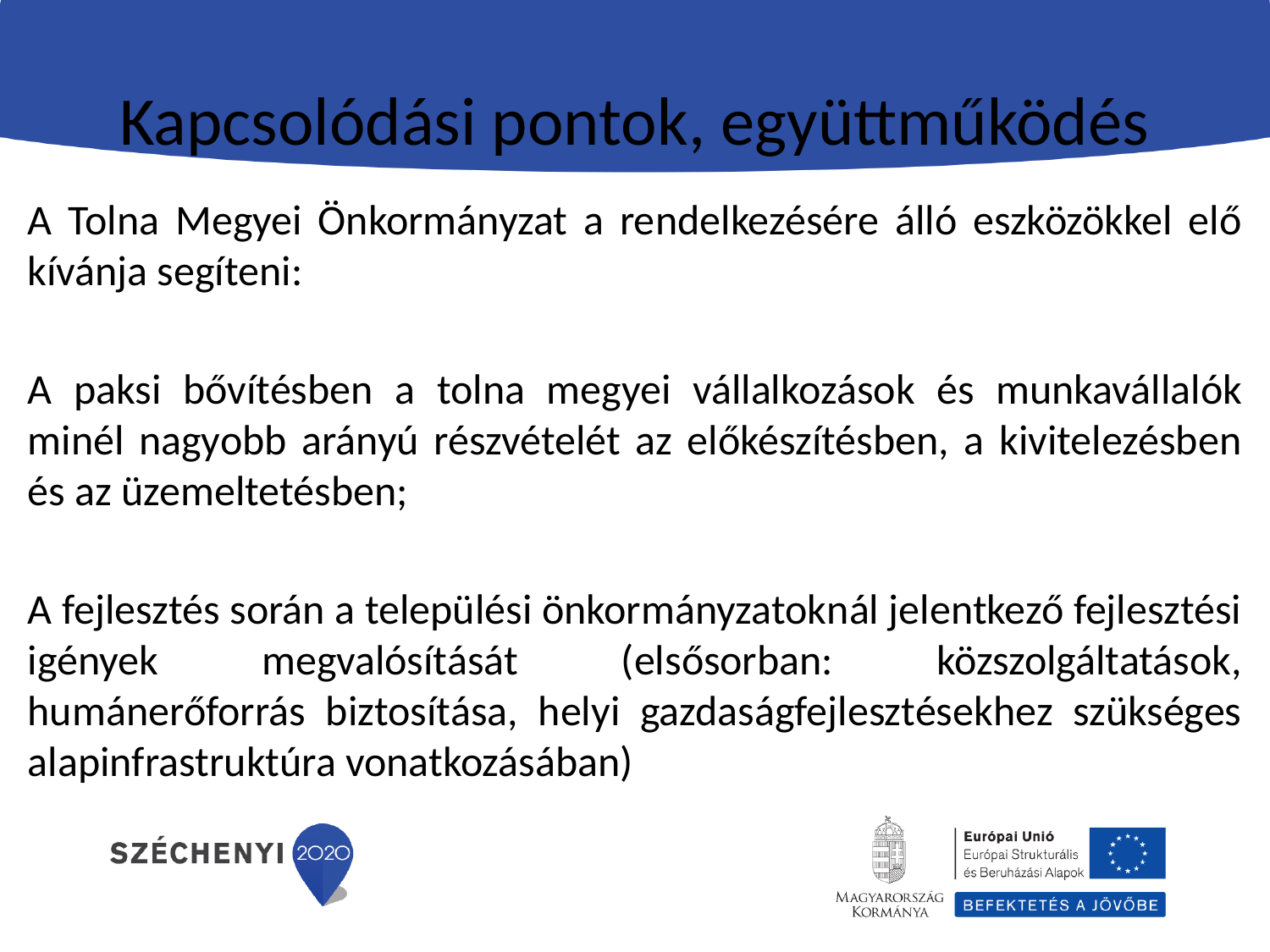

# Kapcsolódási pontok, együttműködés
A Tolna Megyei Önkormányzat a rendelkezésére álló eszközökkel elő kívánja segíteni:

A paksi bővítésben a tolna megyei vállalkozások és munkavállalók minél nagyobb arányú részvételét az előkészítésben, a kivitelezésben és az üzemeltetésben;

A fejlesztés során a települési önkormányzatoknál jelentkező fejlesztési igények megvalósítását (elsősorban: közszolgáltatások, humánerőforrás biztosítása, helyi gazdaságfejlesztésekhez szükséges alapinfrastruktúra vonatkozásában)